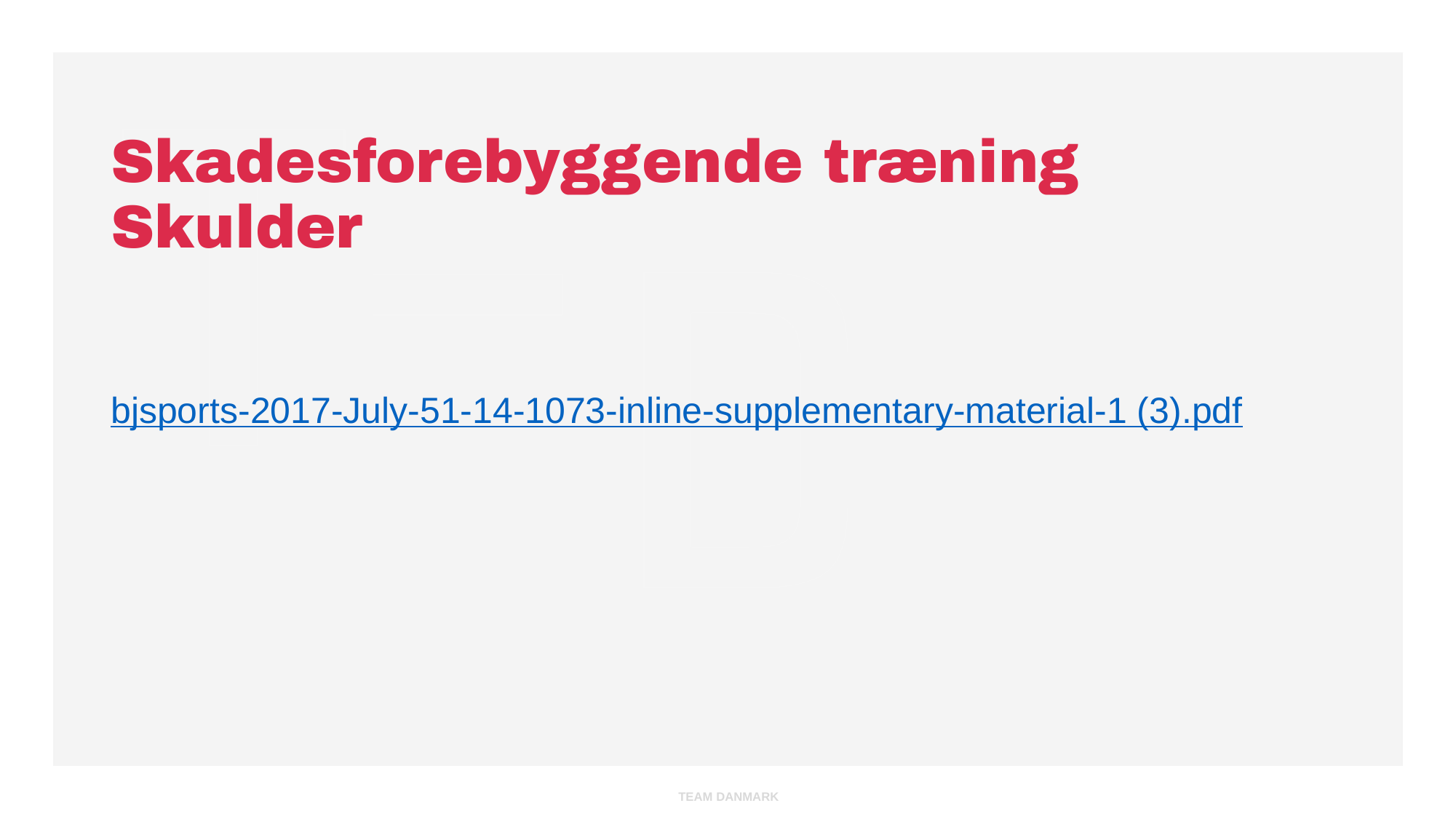

# Skadesforebyggende træning Skulder
bjsports-2017-July-51-14-1073-inline-supplementary-material-1 (3).pdf

TEAM DANMARK